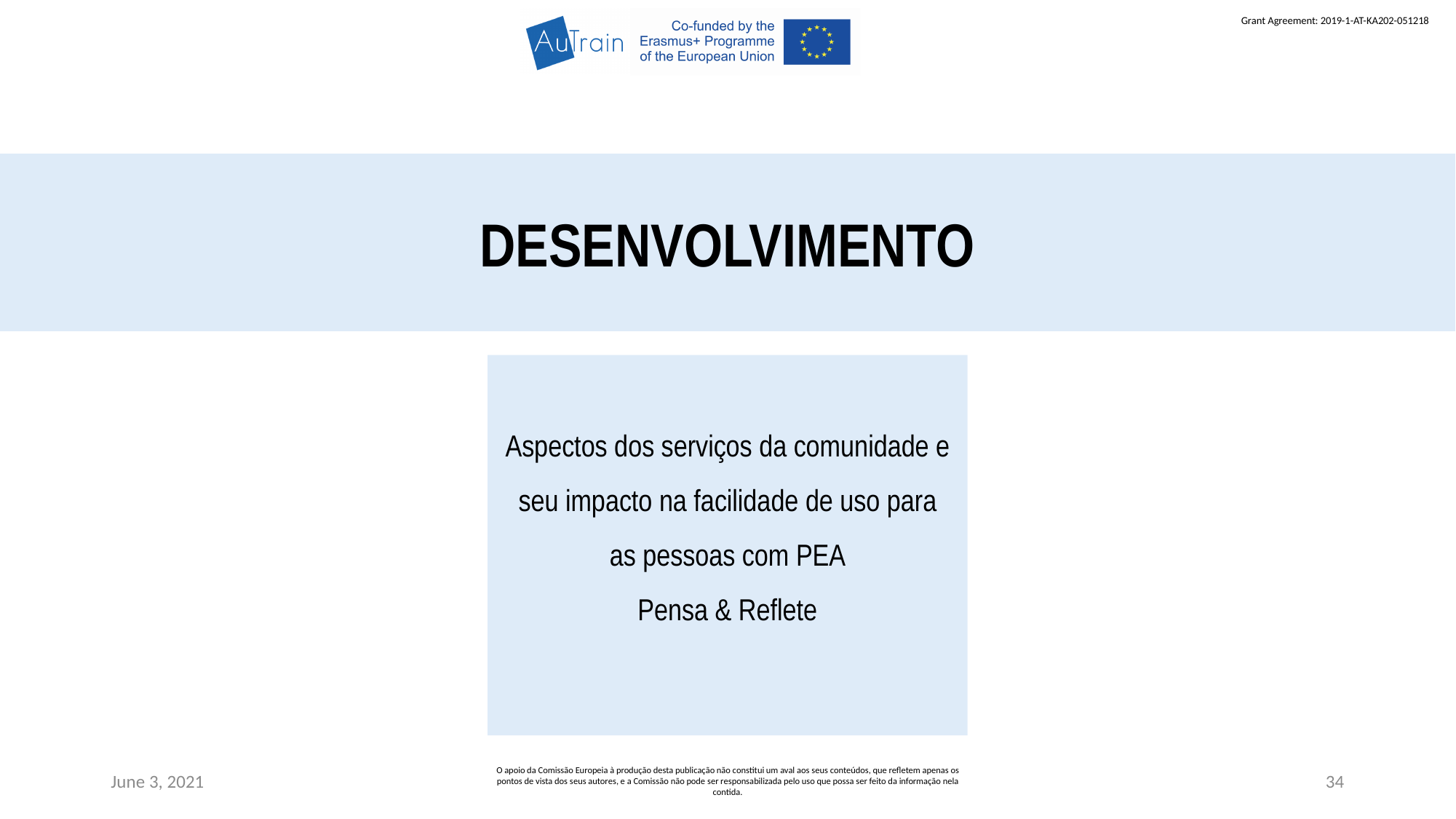

DESENVOLVIMENTO

Aspectos dos serviços da comunidade e seu impacto na facilidade de uso para as pessoas com PEA
Pensa & Reflete

June 3, 2021
O apoio da Comissão Europeia à produção desta publicação não constitui um aval aos seus conteúdos, que refletem apenas os pontos de vista dos seus autores, e a Comissão não pode ser responsabilizada pelo uso que possa ser feito da informação nela contida.
34